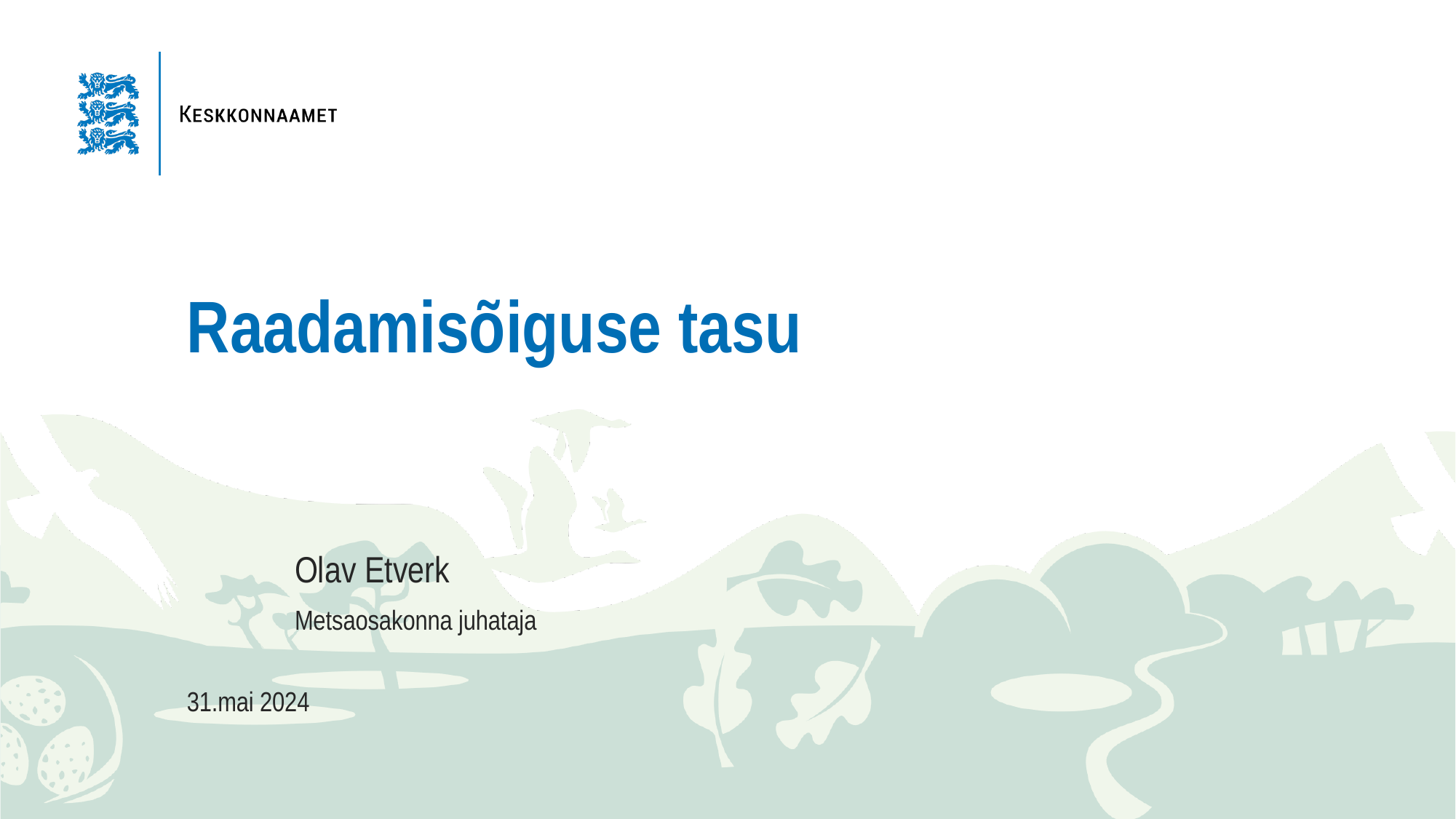

# Raadamisõiguse tasu
Olav Etverk
Metsaosakonna juhataja
31.mai 2024